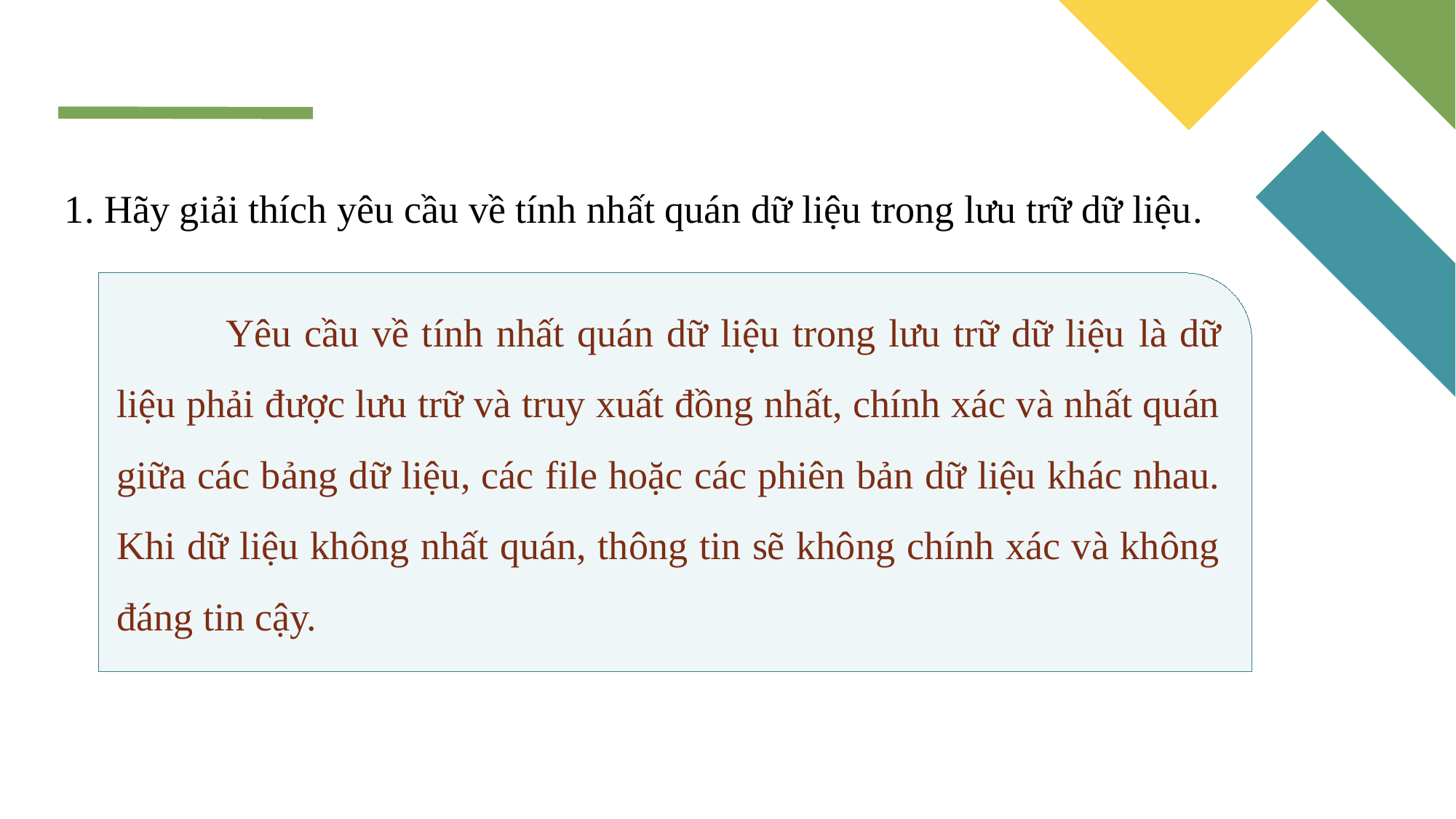

1. Hãy giải thích yêu cầu về tính nhất quán dữ liệu trong lưu trữ dữ liệu.
	Yêu cầu về tính nhất quán dữ liệu trong lưu trữ dữ liệu là dữ liệu phải được lưu trữ và truy xuất đồng nhất, chính xác và nhất quán giữa các bảng dữ liệu, các file hoặc các phiên bản dữ liệu khác nhau. Khi dữ liệu không nhất quán, thông tin sẽ không chính xác và không đáng tin cậy.